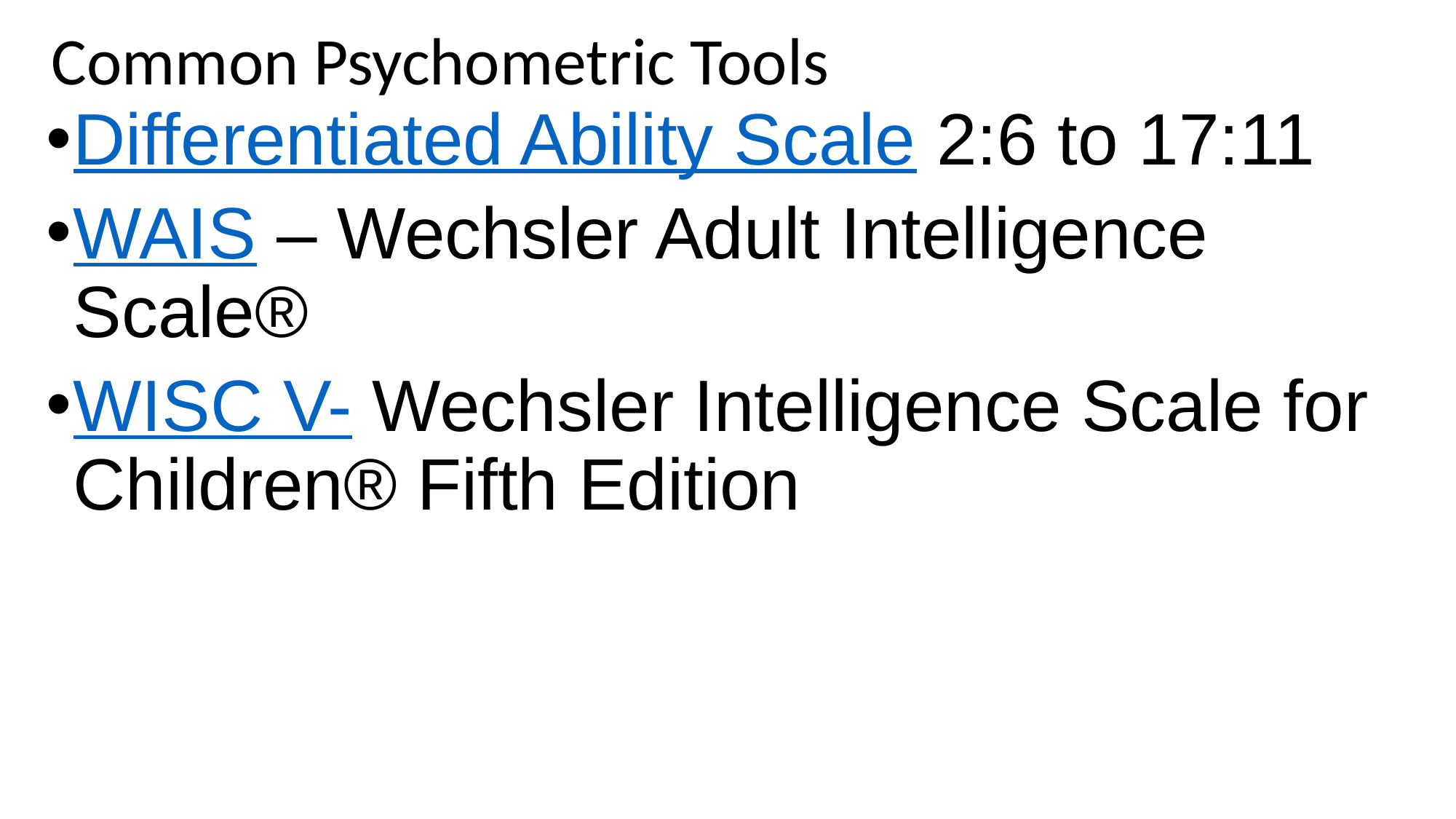

# Common Psychometric Tools
Differentiated Ability Scale 2:6 to 17:11
WAIS – Wechsler Adult Intelligence Scale®
WISC V- Wechsler Intelligence Scale for Children® Fifth Edition